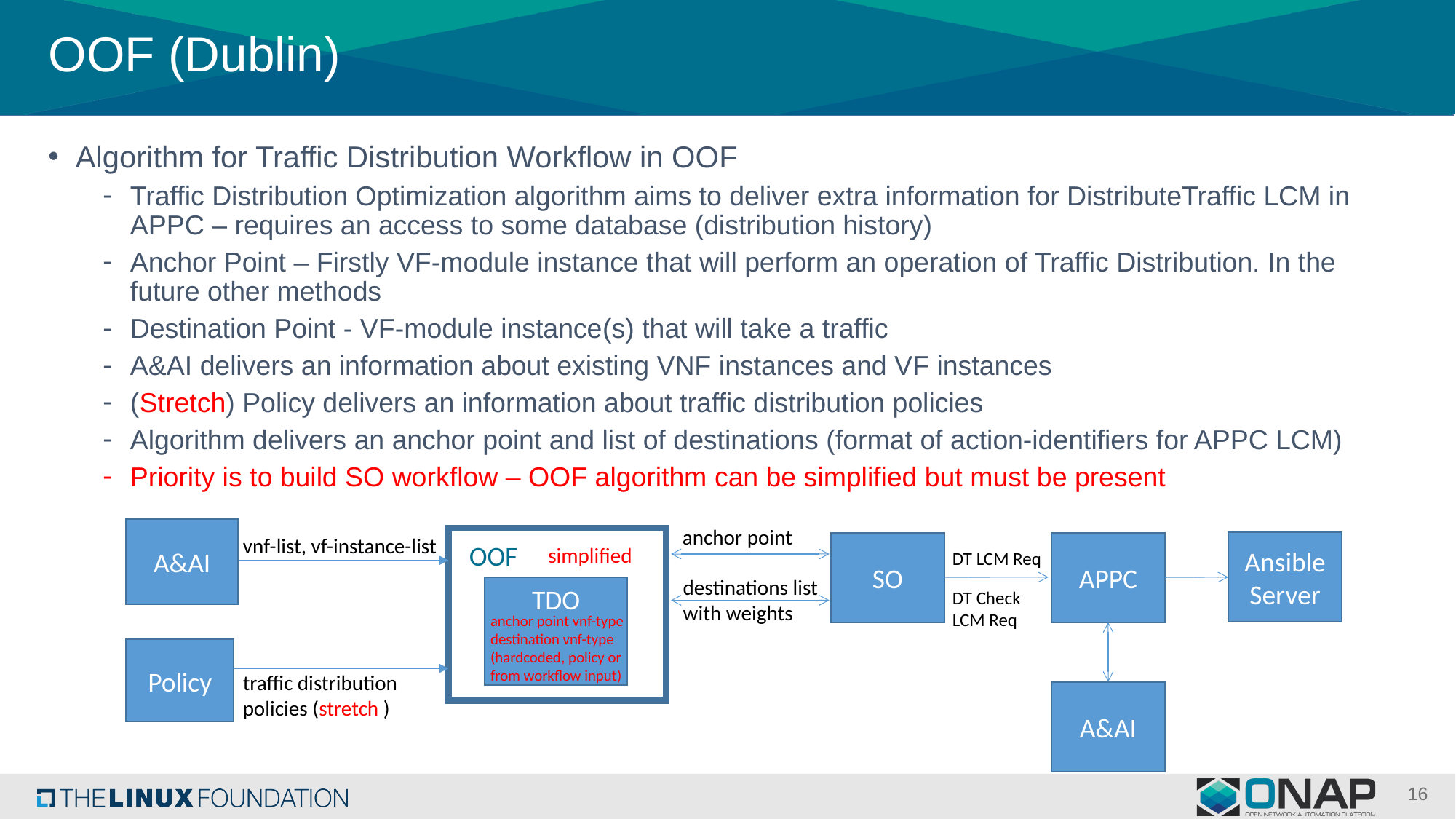

# OOF (Dublin)
action-identifiers header
Algorithm for Traffic Distribution Workflow in OOF
Traffic Distribution Optimization algorithm aims to deliver extra information for DistributeTraffic LCM in APPC – requires an access to some database (distribution history)
Anchor Point – Firstly VF-module instance that will perform an operation of Traffic Distribution. In the future other methods
Destination Point - VF-module instance(s) that will take a traffic
A&AI delivers an information about existing VNF instances and VF instances
(Stretch) Policy delivers an information about traffic distribution policies
Algorithm delivers an anchor point and list of destinations (format of action-identifiers for APPC LCM)
Priority is to build SO workflow – OOF algorithm can be simplified but must be present
"action-identifiers": {
	"vnf-id": "<VNF_ID>",
	"vnfc-name": "<VNFC_NAME>",
	"vserver-id": "VSERVER_ID"
}
anchor point
A&AI
vnf-list, vf-instance-list

Ansible Server
SO
APPC
OOF
simplified
DT LCM Req
destinations list
with weights
TDO

DT Check LCM Req
anchor point vnf-type
destination vnf-type
(hardcoded, policy or from workflow input)
Policy
traffic distribution policies (stretch )
A&AI
16